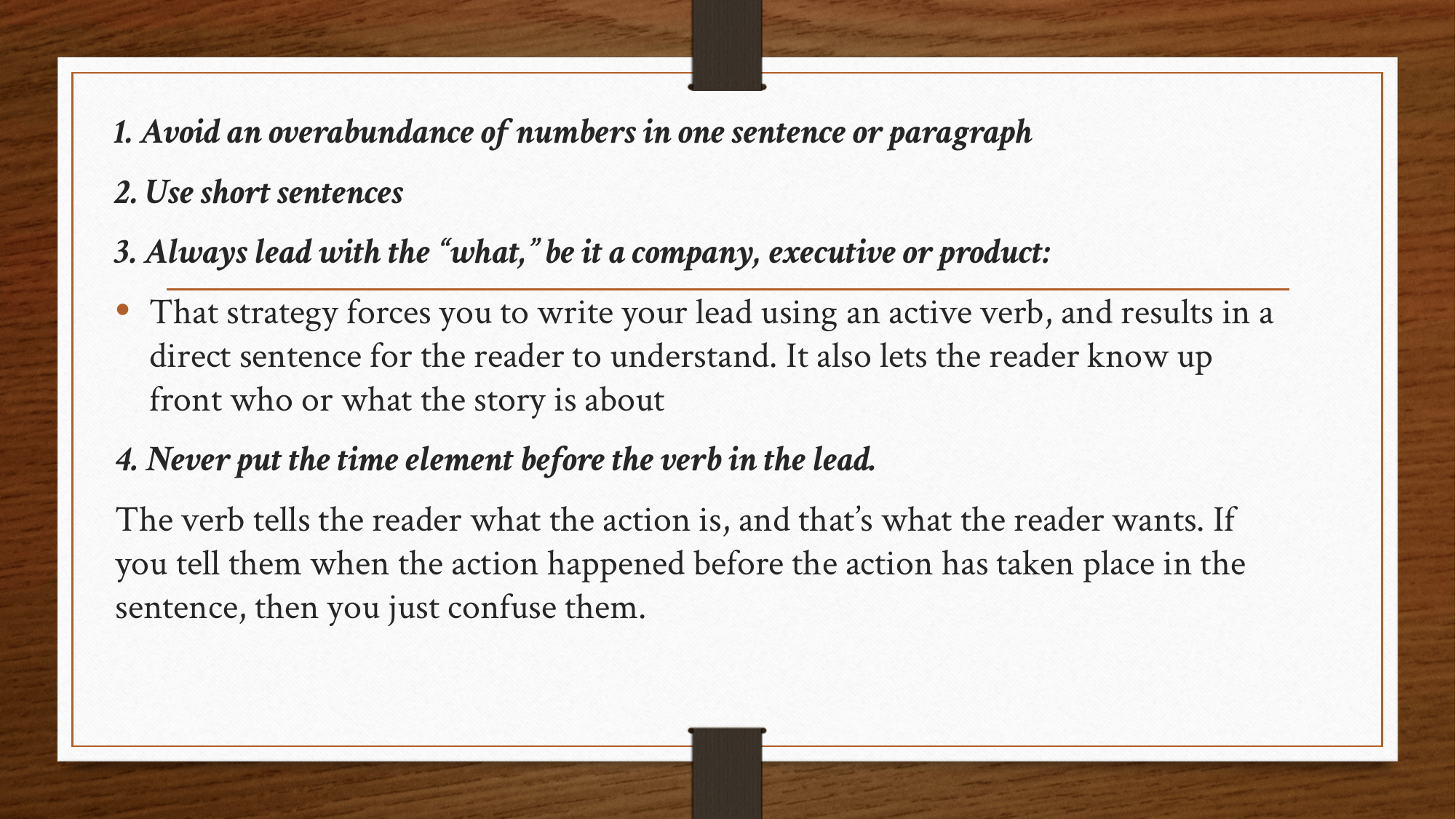

1. Avoid an overabundance of numbers in one sentence or paragraph
2. Use short sentences
3. Always lead with the “what,” be it a company, executive or product:
That strategy forces you to write your lead using an active verb, and results in a direct sentence for the reader to understand. It also lets the reader know up front who or what the story is about
4. Never put the time element before the verb in the lead.
The verb tells the reader what the action is, and that’s what the reader wants. If you tell them when the action happened before the action has taken place in the sentence, then you just confuse them.